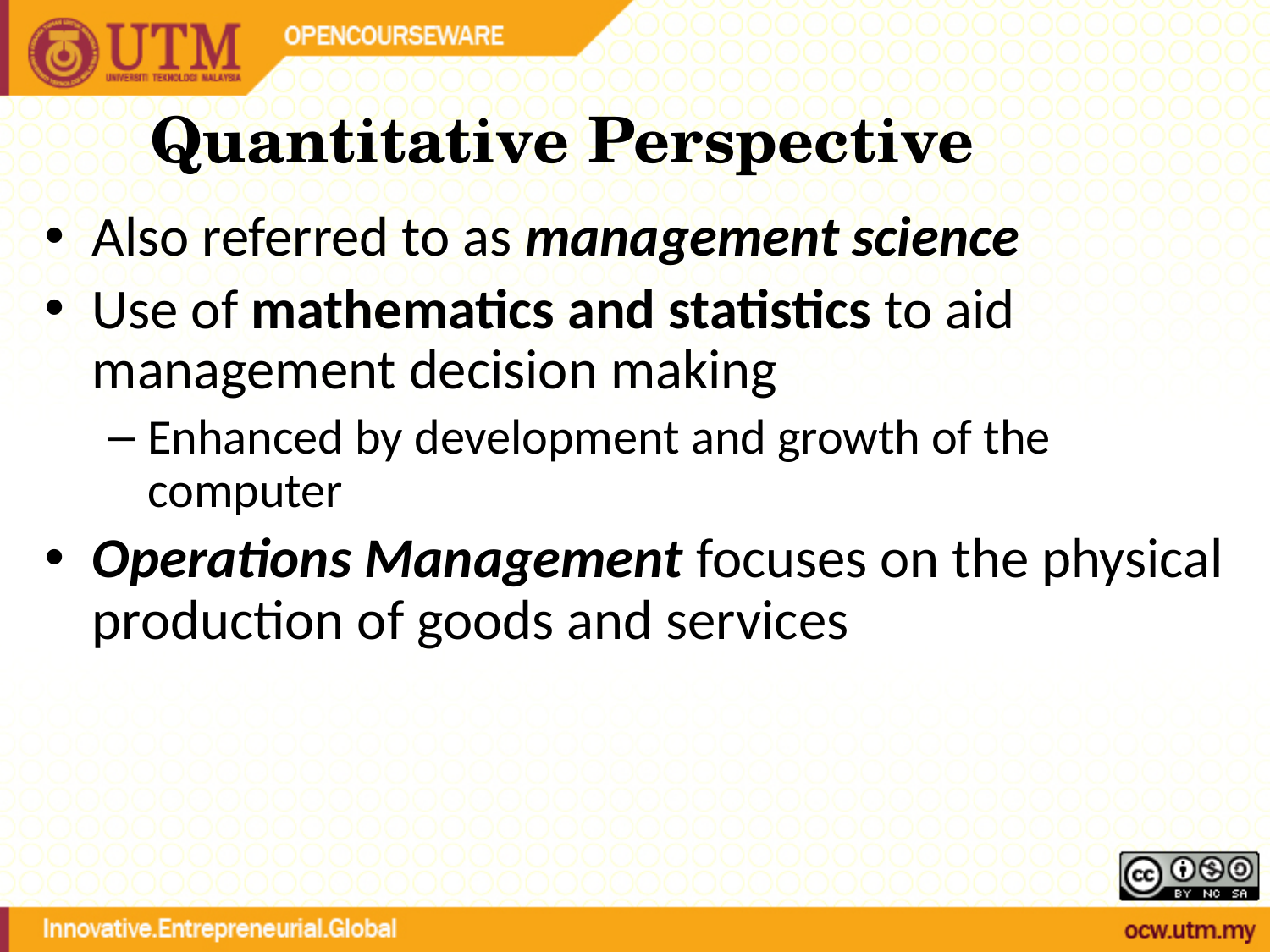

# Quantitative Perspective
Also referred to as management science
Use of mathematics and statistics to aid management decision making
Enhanced by development and growth of the computer
Operations Management focuses on the physical production of goods and services